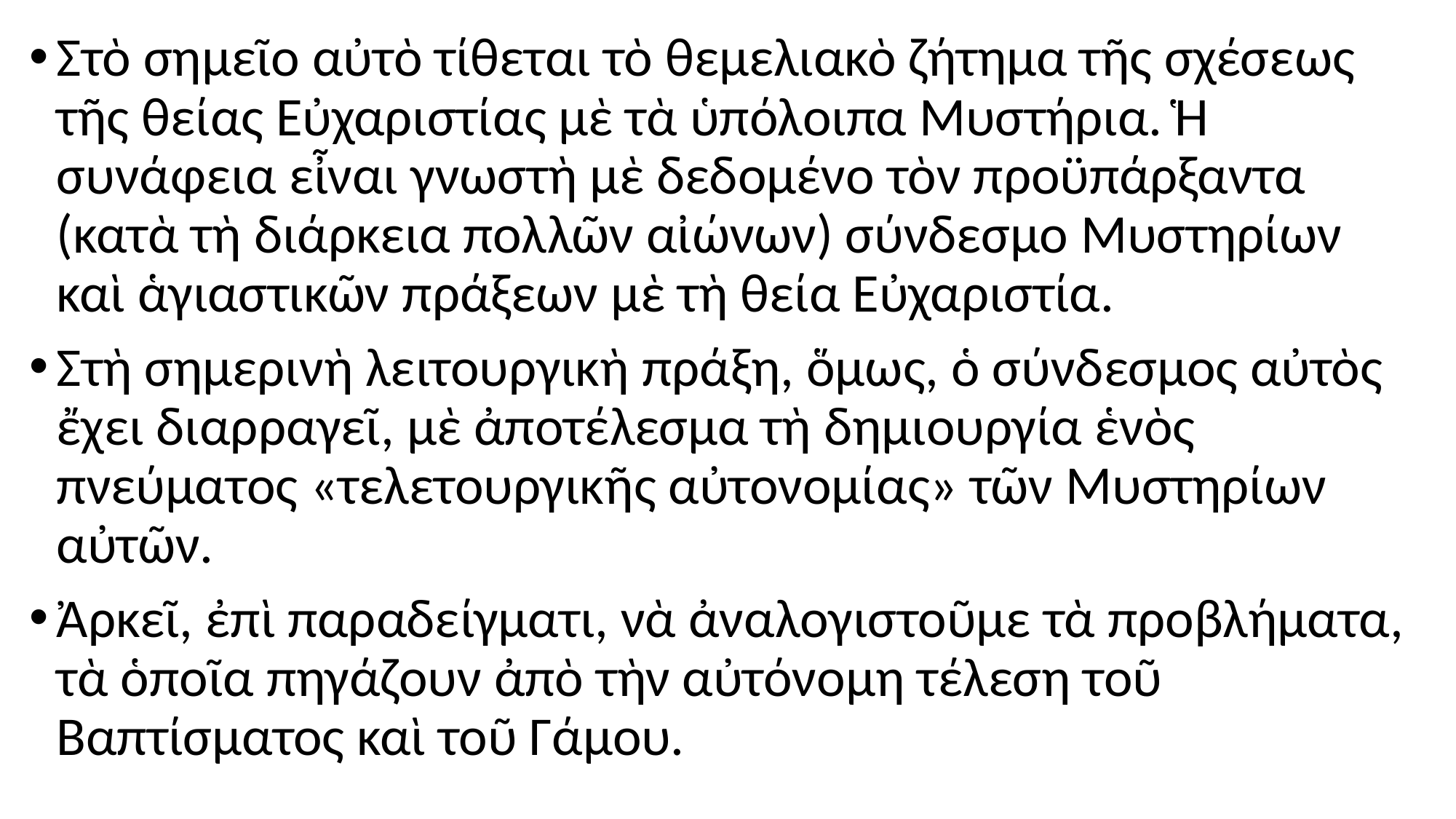

#
Στὸ σημεῖο αὐτὸ τίθεται τὸ θεμελιακὸ ζήτημα τῆς σχέσεως τῆς θείας Εὐχαριστίας μὲ τὰ ὑπόλοιπα Μυστήρια. Ἡ συνάφεια εἶναι γνωστὴ μὲ δεδομένο τὸν προϋπάρξαντα (κατὰ τὴ διάρκεια πολλῶν αἰώνων) σύνδεσμο Μυστηρίων καὶ ἁγιαστικῶν πράξεων μὲ τὴ θεία Εὐχαριστία.
Στὴ σημερινὴ λειτουργικὴ πράξη, ὅμως, ὁ σύνδεσμος αὐτὸς ἔχει διαρραγεῖ, μὲ ἀποτέλεσμα τὴ δημιουργία ἑνὸς πνεύματος «τελετουργικῆς αὐτονομίας» τῶν Μυστηρίων αὐτῶν.
Ἀρκεῖ, ἐπὶ παραδείγματι, νὰ ἀναλογιστοῦμε τὰ προβλήματα, τὰ ὁποῖα πηγάζουν ἀπὸ τὴν αὐτόνομη τέλεση τοῦ Βαπτίσματος καὶ τοῦ Γάμου.